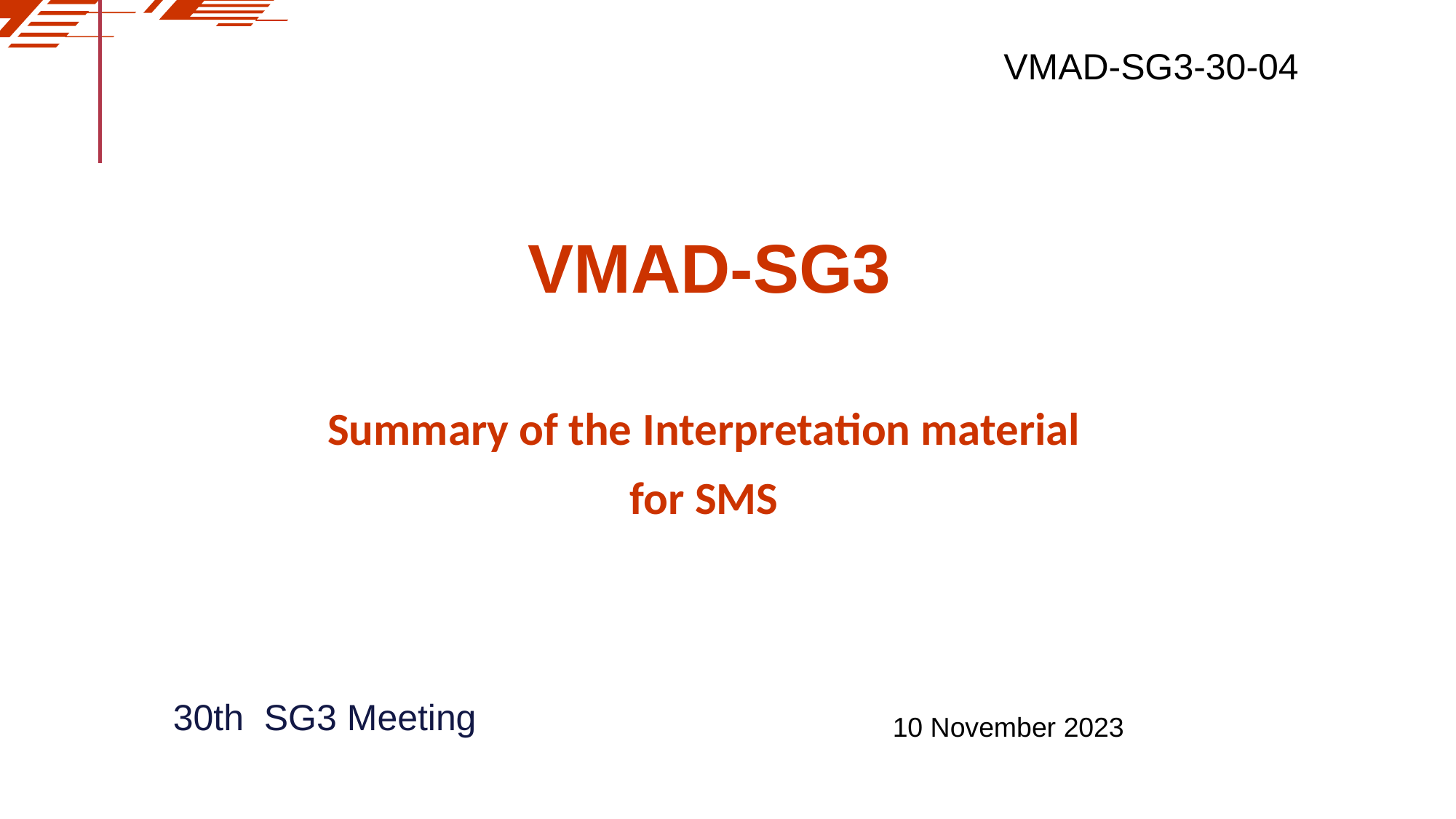

VMAD-SG3-30-04
VMAD-SG3
Summary of the Interpretation material
for SMS

30th  SG3 Meeting

10 November 2023